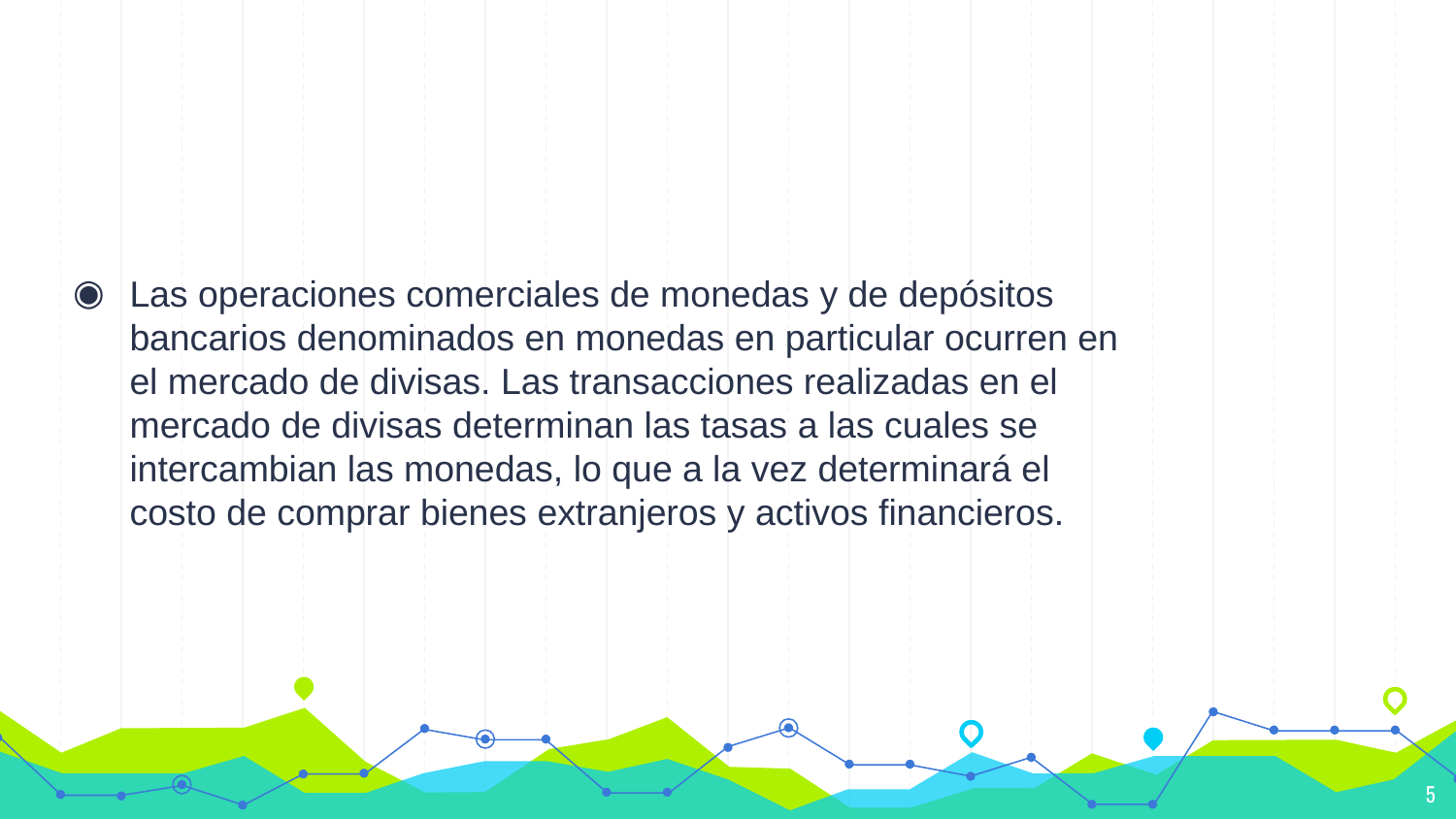

#
Las operaciones comerciales de monedas y de depósitos bancarios denominados en monedas en particular ocurren en el mercado de divisas. Las transacciones realizadas en el mercado de divisas determinan las tasas a las cuales se intercambian las monedas, lo que a la vez determinará el costo de comprar bienes extranjeros y activos financieros.
5